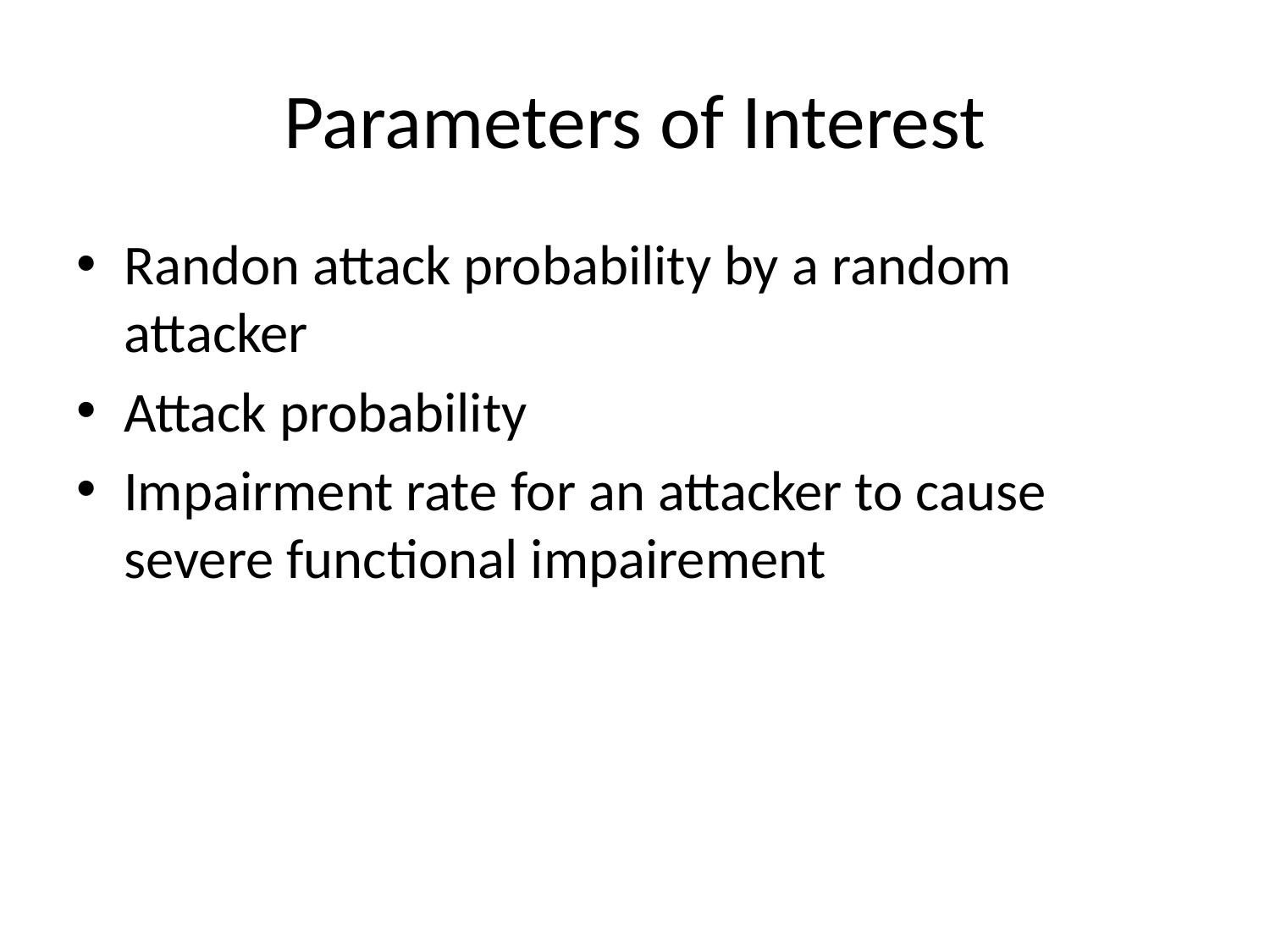

# Parameters of Interest
Randon attack probability by a random attacker
Attack probability
Impairment rate for an attacker to cause severe functional impairement